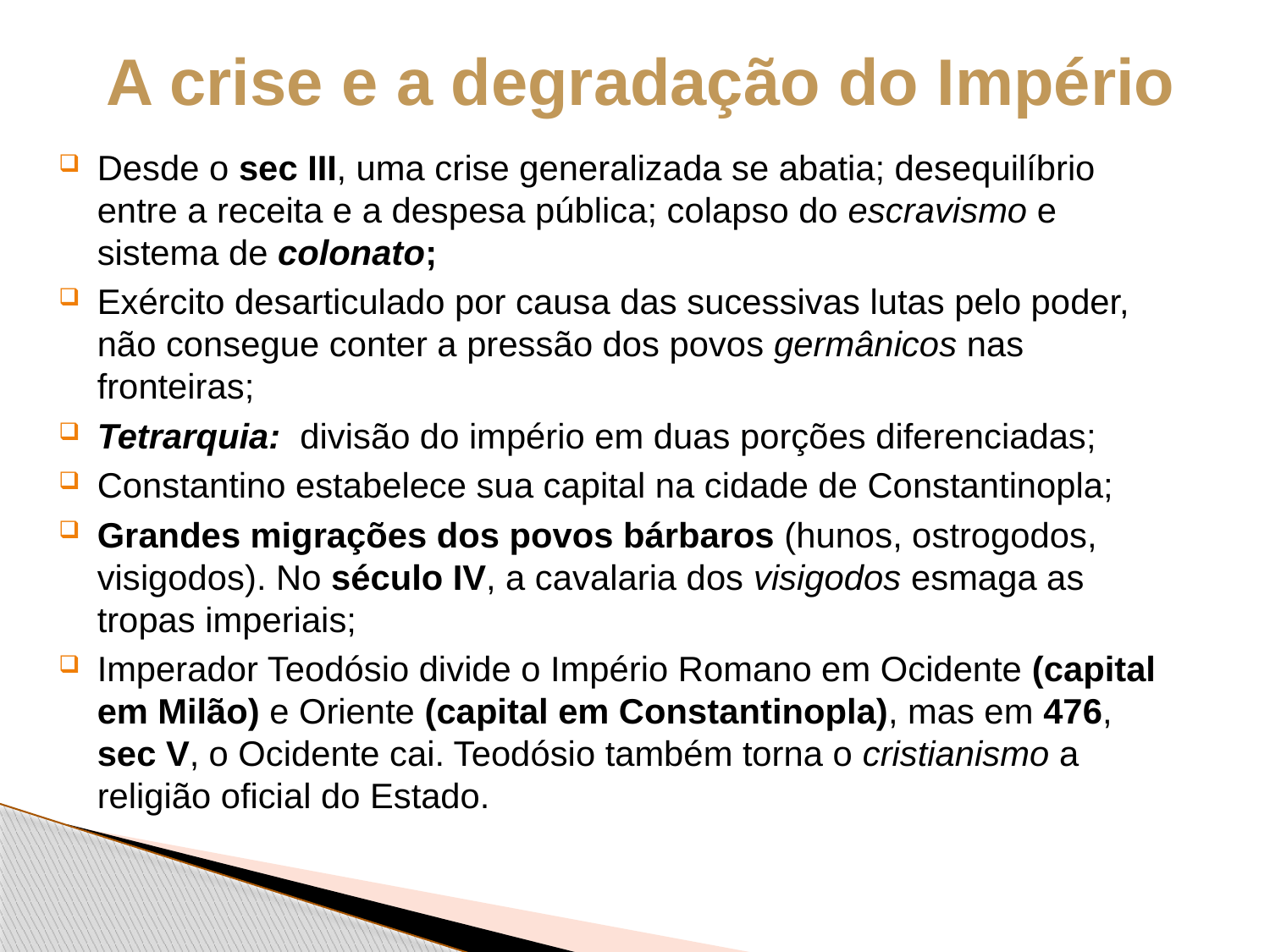

# A crise e a degradação do Império
Desde o sec III, uma crise generalizada se abatia; desequilíbrio entre a receita e a despesa pública; colapso do escravismo e sistema de colonato;
Exército desarticulado por causa das sucessivas lutas pelo poder, não consegue conter a pressão dos povos germânicos nas fronteiras;
Tetrarquia:  divisão do império em duas porções diferenciadas;
Constantino estabelece sua capital na cidade de Constantinopla;
Grandes migrações dos povos bárbaros (hunos, ostrogodos, visigodos). No século IV, a cavalaria dos visigodos esmaga as tropas imperiais;
Imperador Teodósio divide o Império Romano em Ocidente (capital em Milão) e Oriente (capital em Constantinopla), mas em 476, sec V, o Ocidente cai. Teodósio também torna o cristianismo a religião oficial do Estado.